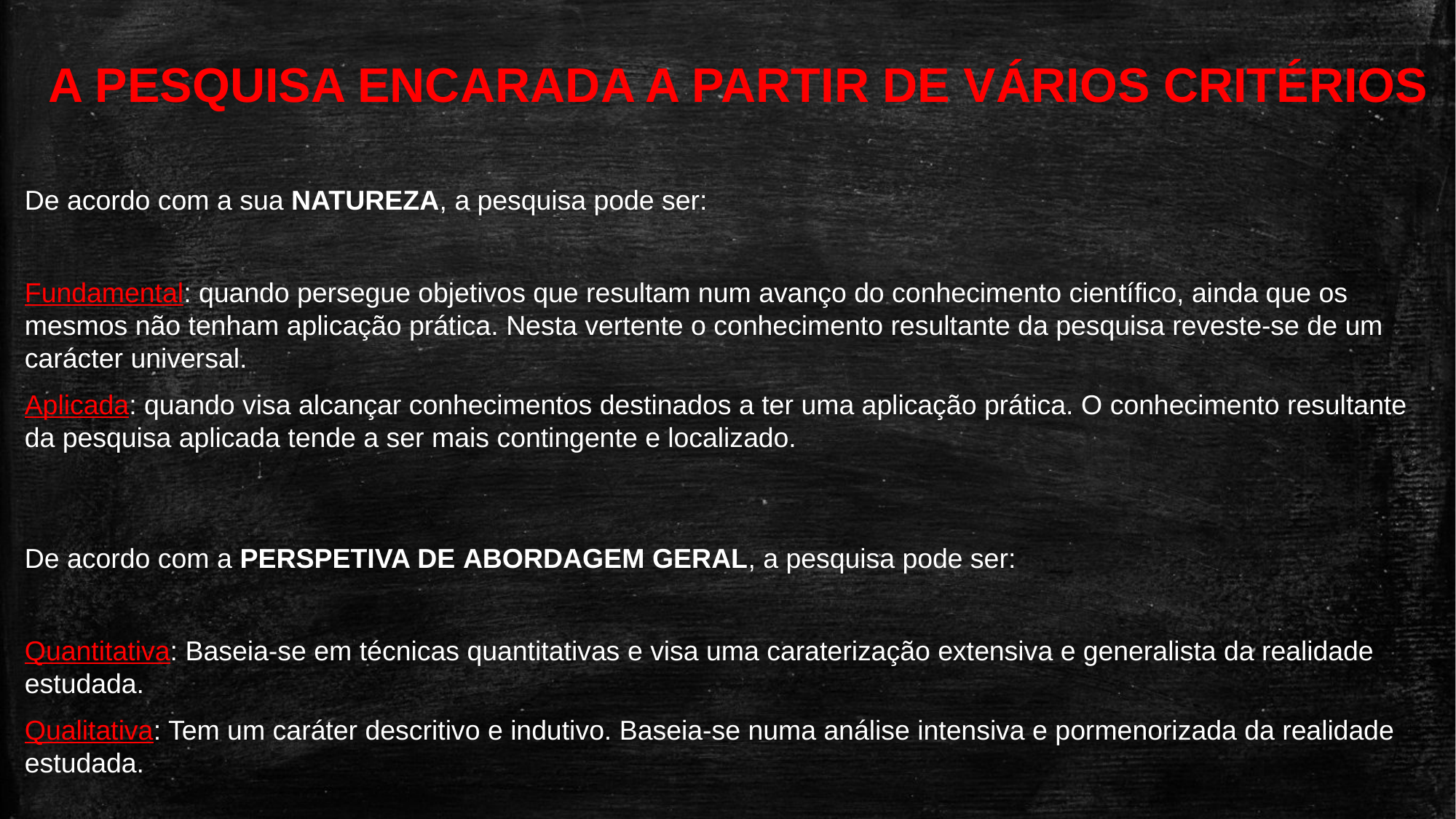

A PESQUISA ENCARADA A PARTIR DE VÁRIOS CRITÉRIOS
De acordo com a sua NATUREZA, a pesquisa pode ser:

Fundamental: quando persegue objetivos que resultam num avanço do conhecimento científico, ainda que os mesmos não tenham aplicação prática. Nesta vertente o conhecimento resultante da pesquisa reveste-se de um carácter universal.
Aplicada: quando visa alcançar conhecimentos destinados a ter uma aplicação prática. O conhecimento resultante da pesquisa aplicada tende a ser mais contingente e localizado.
De acordo com a PERSPETIVA DE ABORDAGEM GERAL, a pesquisa pode ser:

Quantitativa: Baseia-se em técnicas quantitativas e visa uma caraterização extensiva e generalista da realidade estudada.
Qualitativa: Tem um caráter descritivo e indutivo. Baseia-se numa análise intensiva e pormenorizada da realidade estudada.